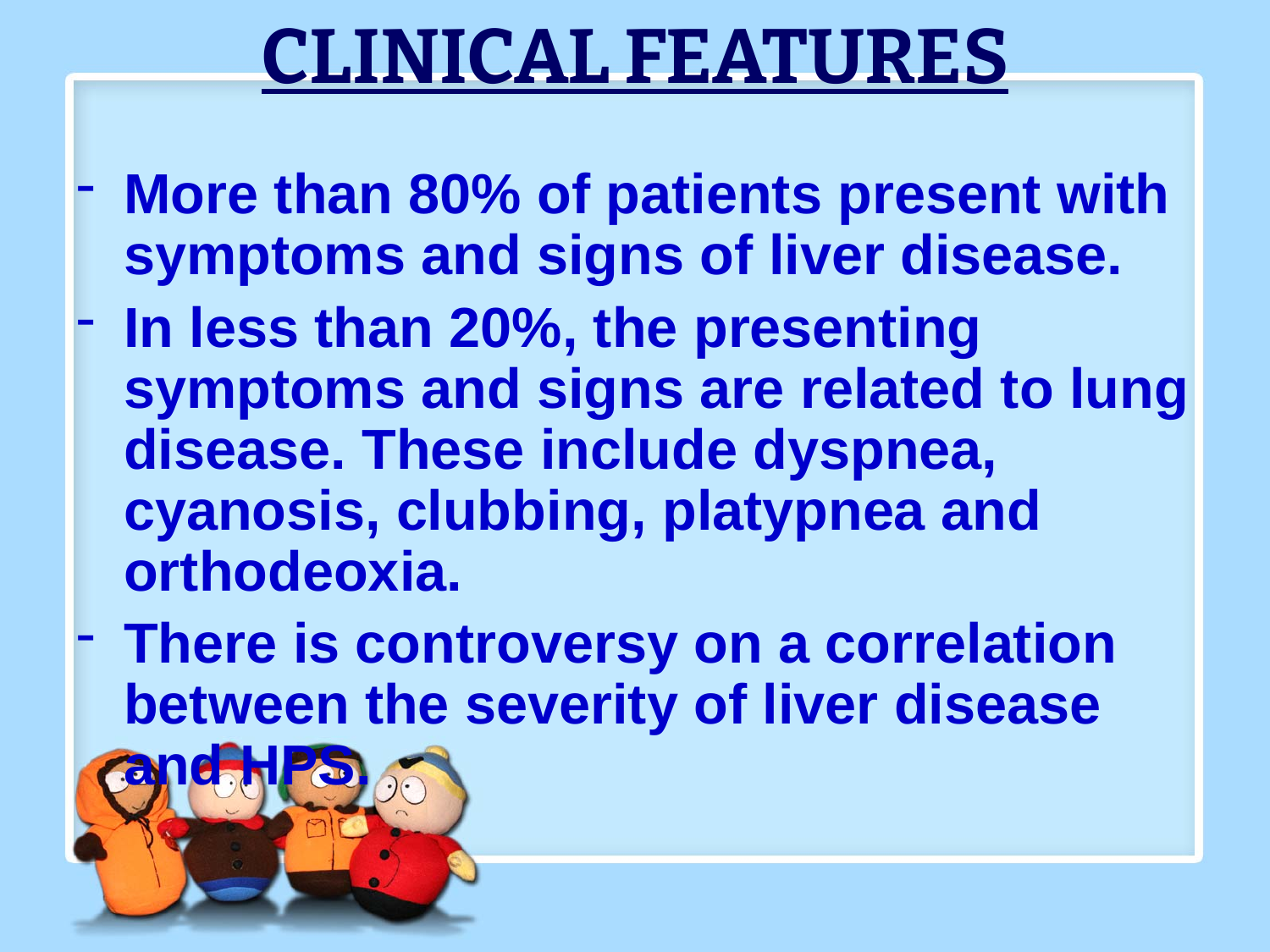

# CLINICAL FEATURES
More than 80% of patients present with symptoms and signs of liver disease.
In less than 20%, the presenting symptoms and signs are related to lung disease. These include dyspnea, cyanosis, clubbing, platypnea and orthodeoxia.
There is controversy on a correlation between the severity of liver disease and HPS.